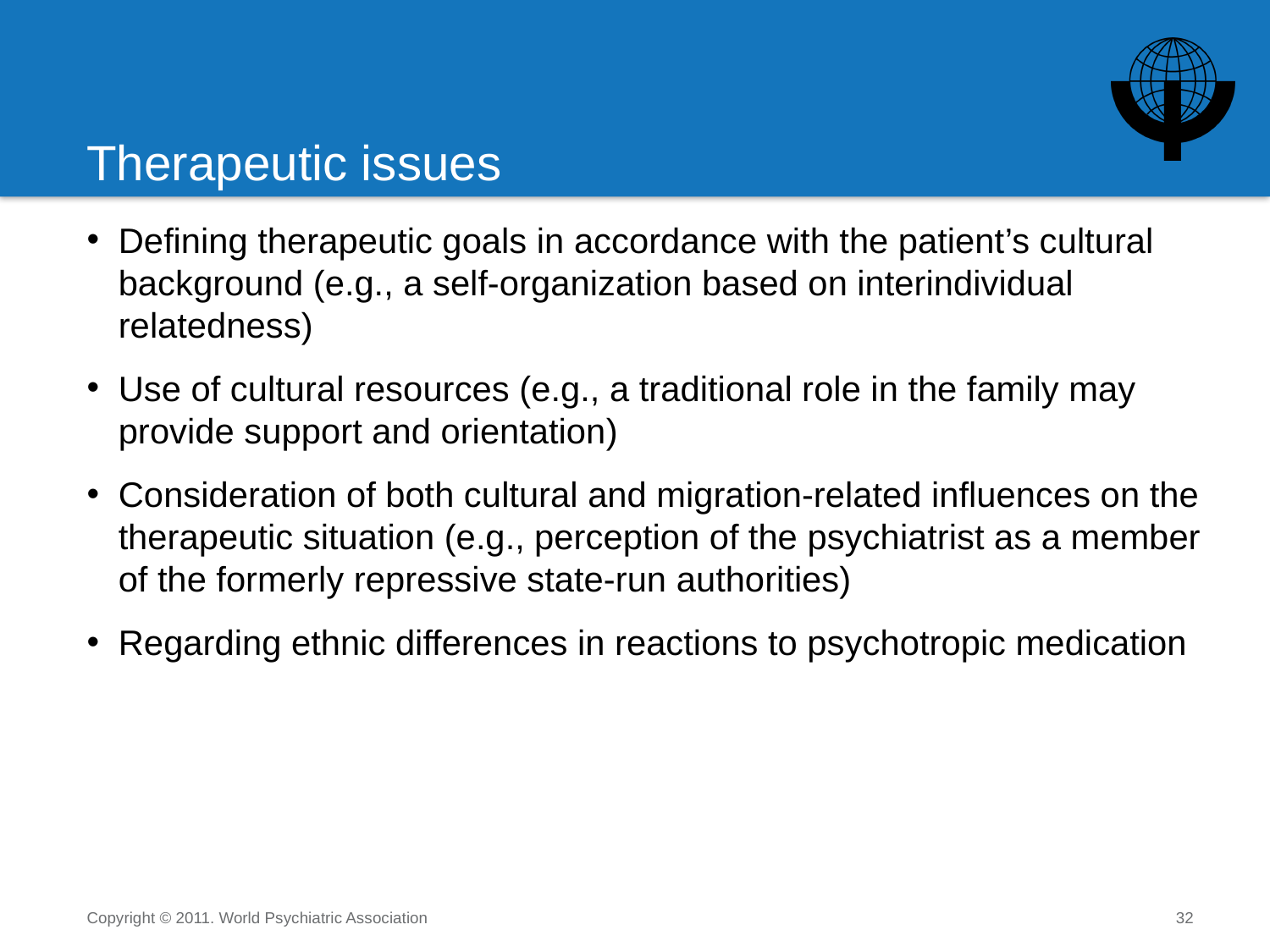

# Therapeutic issues
Defining therapeutic goals in accordance with the patient’s cultural background (e.g., a self-organization based on interindividual relatedness)
Use of cultural resources (e.g., a traditional role in the family may provide support and orientation)
Consideration of both cultural and migration-related influences on the therapeutic situation (e.g., perception of the psychiatrist as a member of the formerly repressive state-run authorities)
Regarding ethnic differences in reactions to psychotropic medication
Copyright © 2011. World Psychiatric Association
32